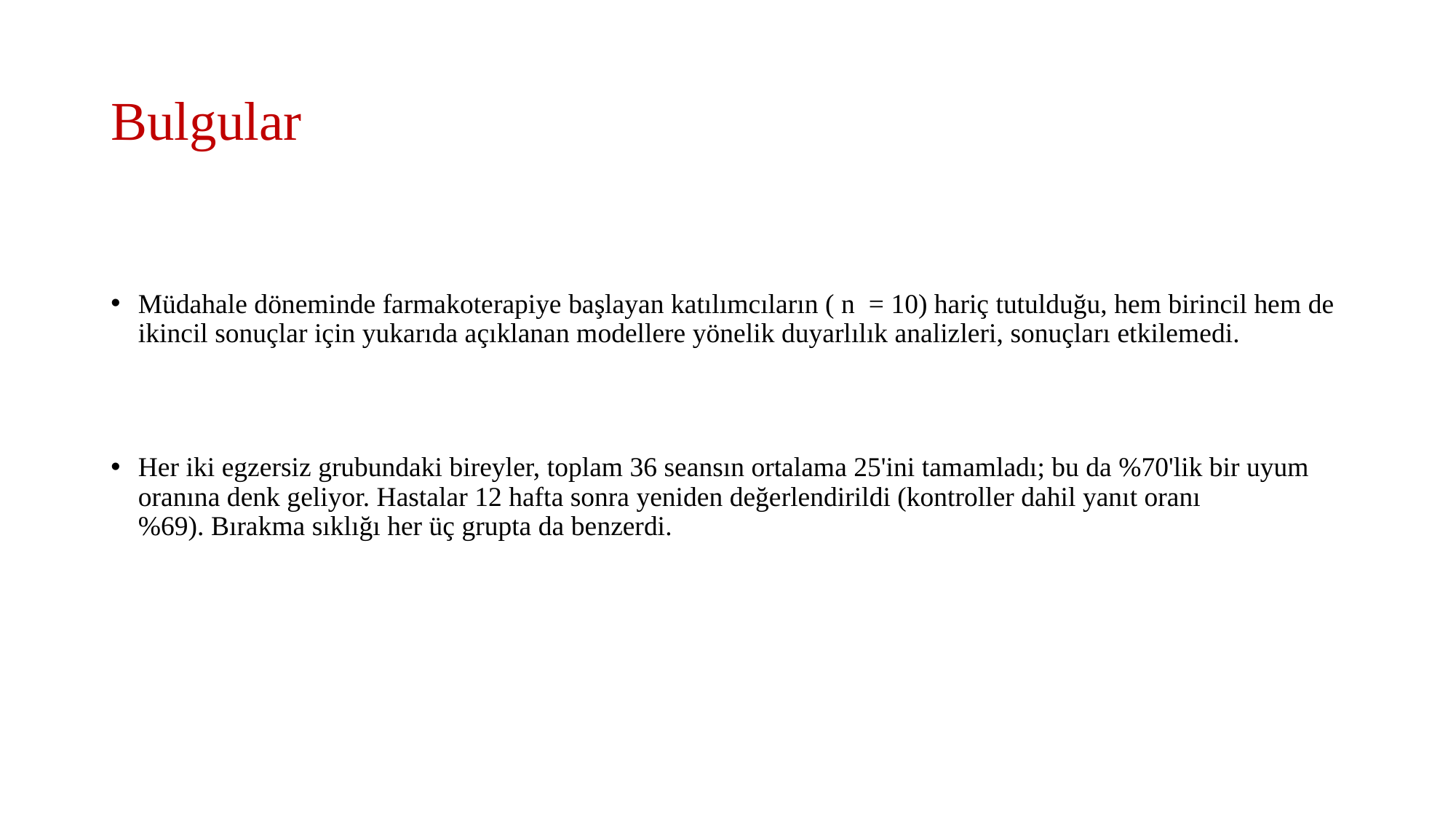

# Bulgular

Müdahale döneminde farmakoterapiye başlayan katılımcıların ( n  = 10) hariç tutulduğu, hem birincil hem de ikincil sonuçlar için yukarıda açıklanan modellere yönelik duyarlılık analizleri, sonuçları etkilemedi.

Her iki egzersiz grubundaki bireyler, toplam 36 seansın ortalama 25'ini tamamladı; bu da %70'lik bir uyum oranına denk geliyor. Hastalar 12 hafta sonra yeniden değerlendirildi (kontroller dahil yanıt oranı %69). Bırakma sıklığı her üç grupta da benzerdi.